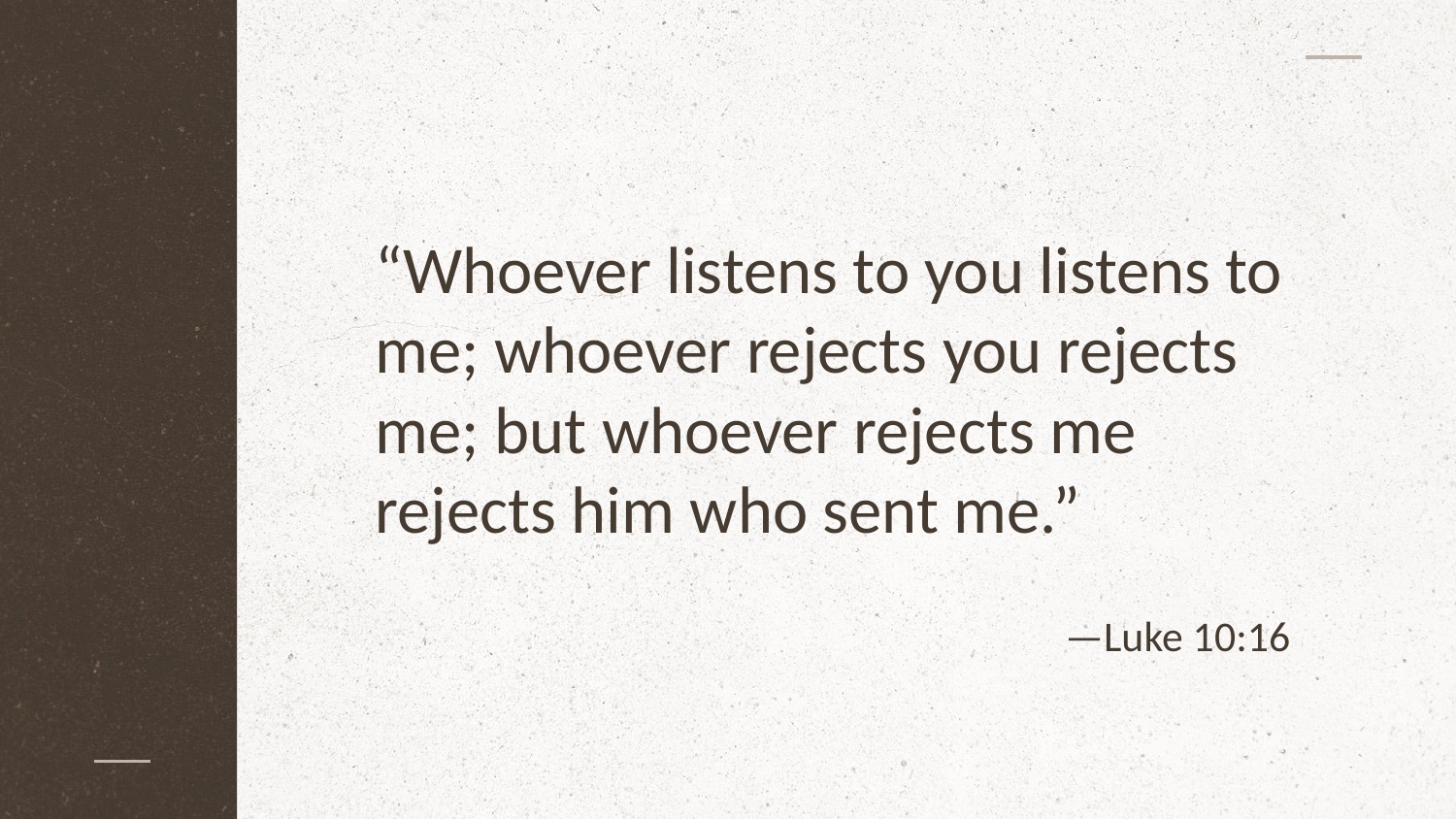

“Whoever listens to you listens to me; whoever rejects you rejects me; but whoever rejects me rejects him who sent me.”
# —Luke 10:16